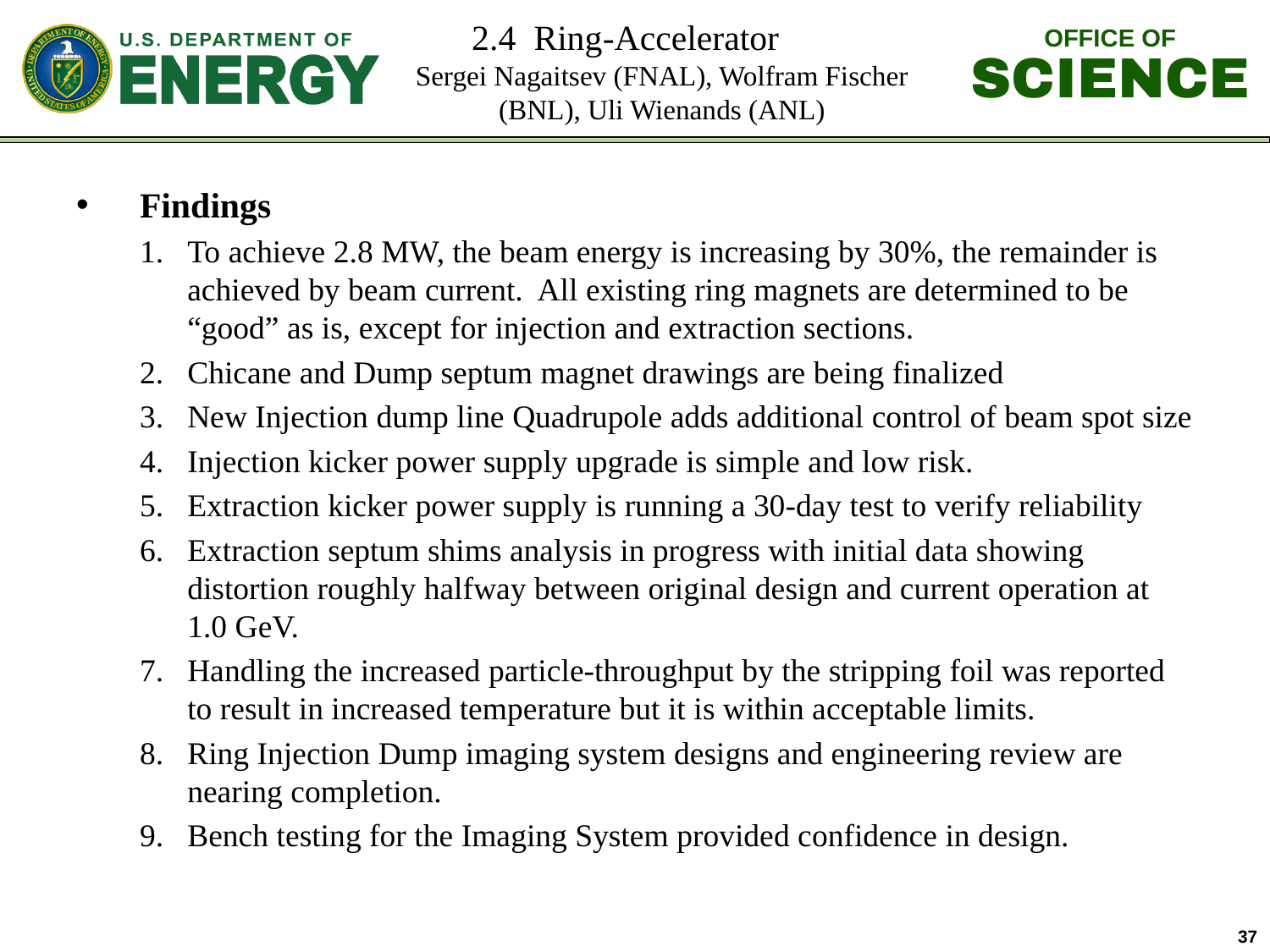

# 2.4  Ring-Accelerator Sergei Nagaitsev (FNAL), Wolfram Fischer (BNL), Uli Wienands (ANL)
Findings
To achieve 2.8 MW, the beam energy is increasing by 30%, the remainder is achieved by beam current.  All existing ring magnets are determined to be “good” as is, except for injection and extraction sections.
Chicane and Dump septum magnet drawings are being finalized
New Injection dump line Quadrupole adds additional control of beam spot size
Injection kicker power supply upgrade is simple and low risk.
Extraction kicker power supply is running a 30-day test to verify reliability
Extraction septum shims analysis in progress with initial data showing distortion roughly halfway between original design and current operation at 1.0 GeV.
Handling the increased particle-throughput by the stripping foil was reported to result in increased temperature but it is within acceptable limits.
Ring Injection Dump imaging system designs and engineering review are nearing completion.
Bench testing for the Imaging System provided confidence in design.

37